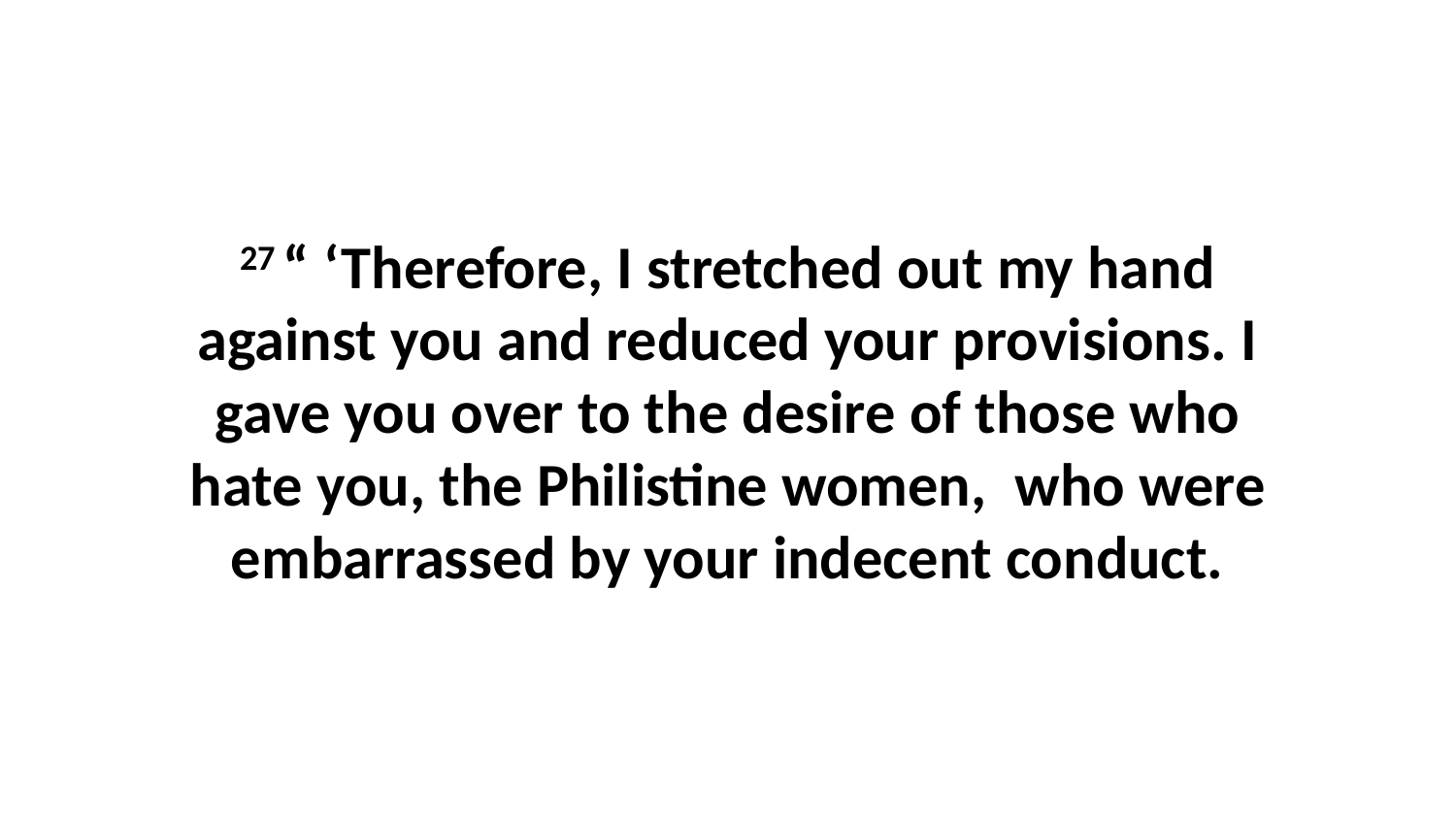

27 “ ‘Therefore, I stretched out my hand against you and reduced your provisions. I gave you over to the desire of those who hate you, the Philistine women,  who were embarrassed by your indecent conduct.